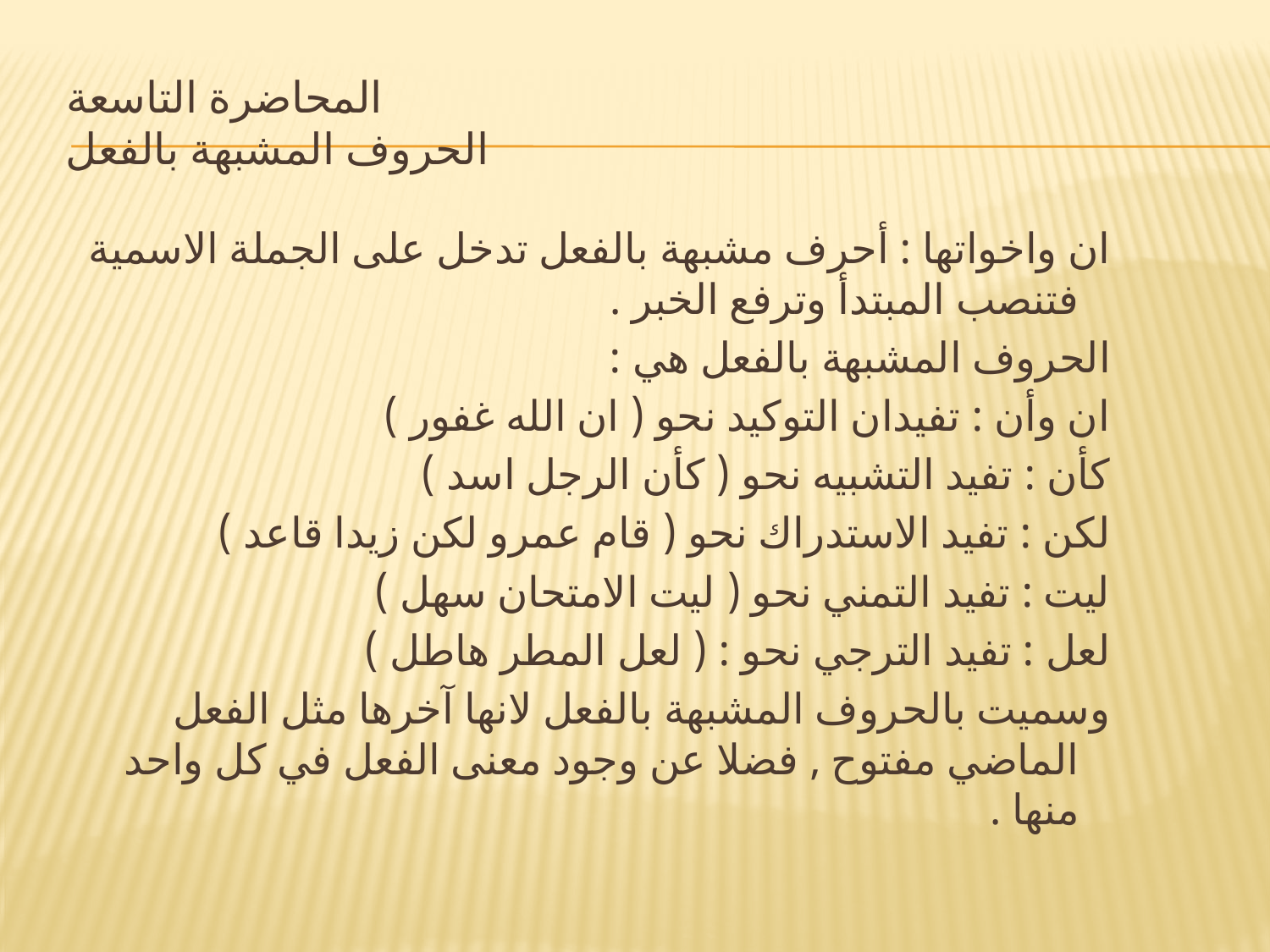

# المحاضرة التاسعة الحروف المشبهة بالفعل
ان واخواتها : أحرف مشبهة بالفعل تدخل على الجملة الاسمية فتنصب المبتدأ وترفع الخبر .
الحروف المشبهة بالفعل هي :
ان وأن : تفيدان التوكيد نحو ( ان الله غفور )
كأن : تفيد التشبيه نحو ( كأن الرجل اسد )
لكن : تفيد الاستدراك نحو ( قام عمرو لكن زيدا قاعد )
ليت : تفيد التمني نحو ( ليت الامتحان سهل )
لعل : تفيد الترجي نحو : ( لعل المطر هاطل )
وسميت بالحروف المشبهة بالفعل لانها آخرها مثل الفعل الماضي مفتوح , فضلا عن وجود معنى الفعل في كل واحد منها .